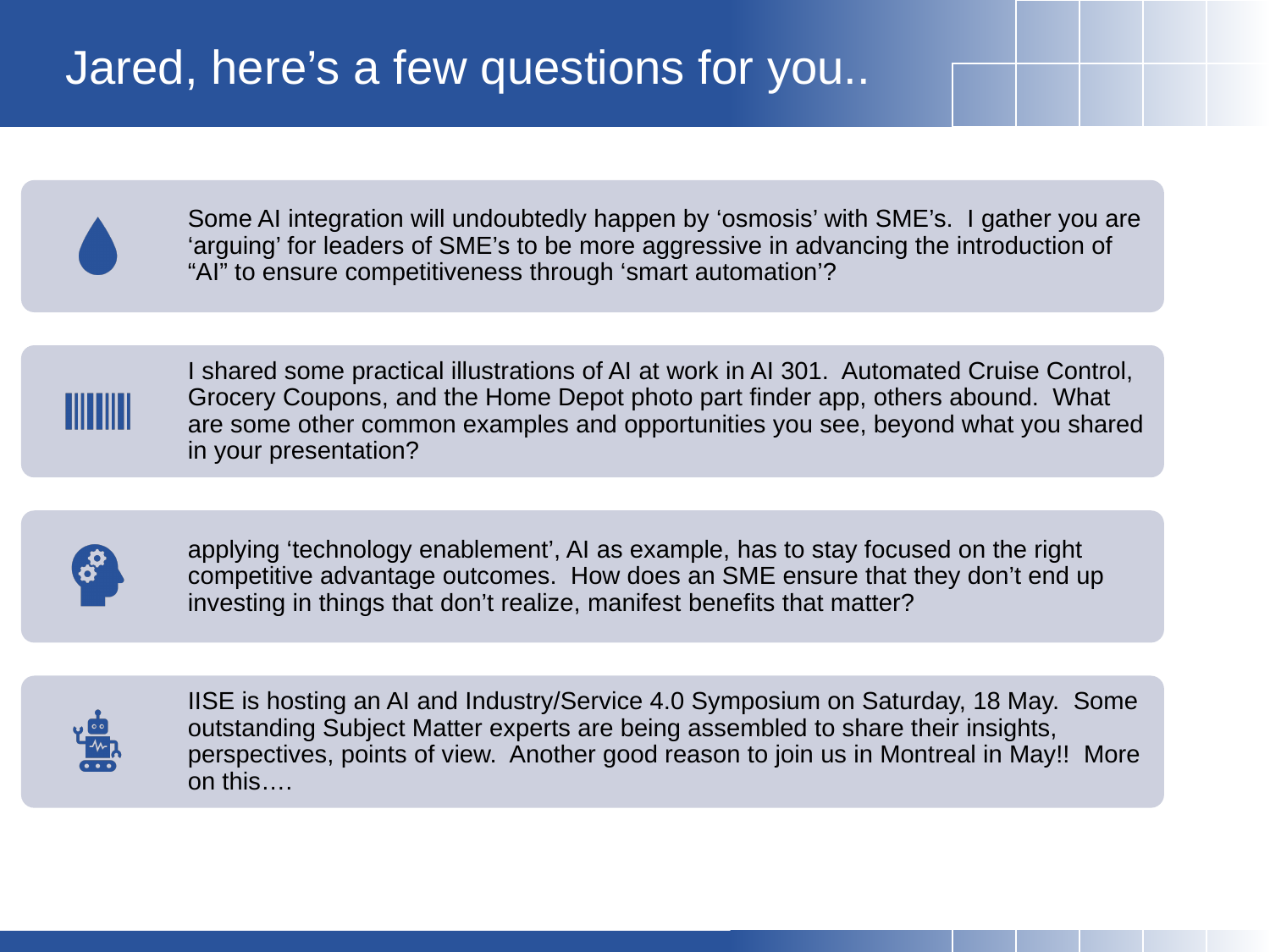

# Jared, here’s a few questions for you..
Some AI integration will undoubtedly happen by ‘osmosis’ with SME’s.  I gather you are ‘arguing’ for leaders of SME’s to be more aggressive in advancing the introduction of “AI” to ensure competitiveness through ‘smart automation’?
I shared some practical illustrations of AI at work in AI 301.  Automated Cruise Control, Grocery Coupons, and the Home Depot photo part finder app, others abound.  What are some other common examples and opportunities you see, beyond what you shared in your presentation?
applying ‘technology enablement’, AI as example, has to stay focused on the right competitive advantage outcomes.  How does an SME ensure that they don’t end up investing in things that don’t realize, manifest benefits that matter?
IISE is hosting an AI and Industry/Service 4.0 Symposium on Saturday, 18 May.  Some outstanding Subject Matter experts are being assembled to share their insights, perspectives, points of view.  Another good reason to join us in Montreal in May!!  More on this….